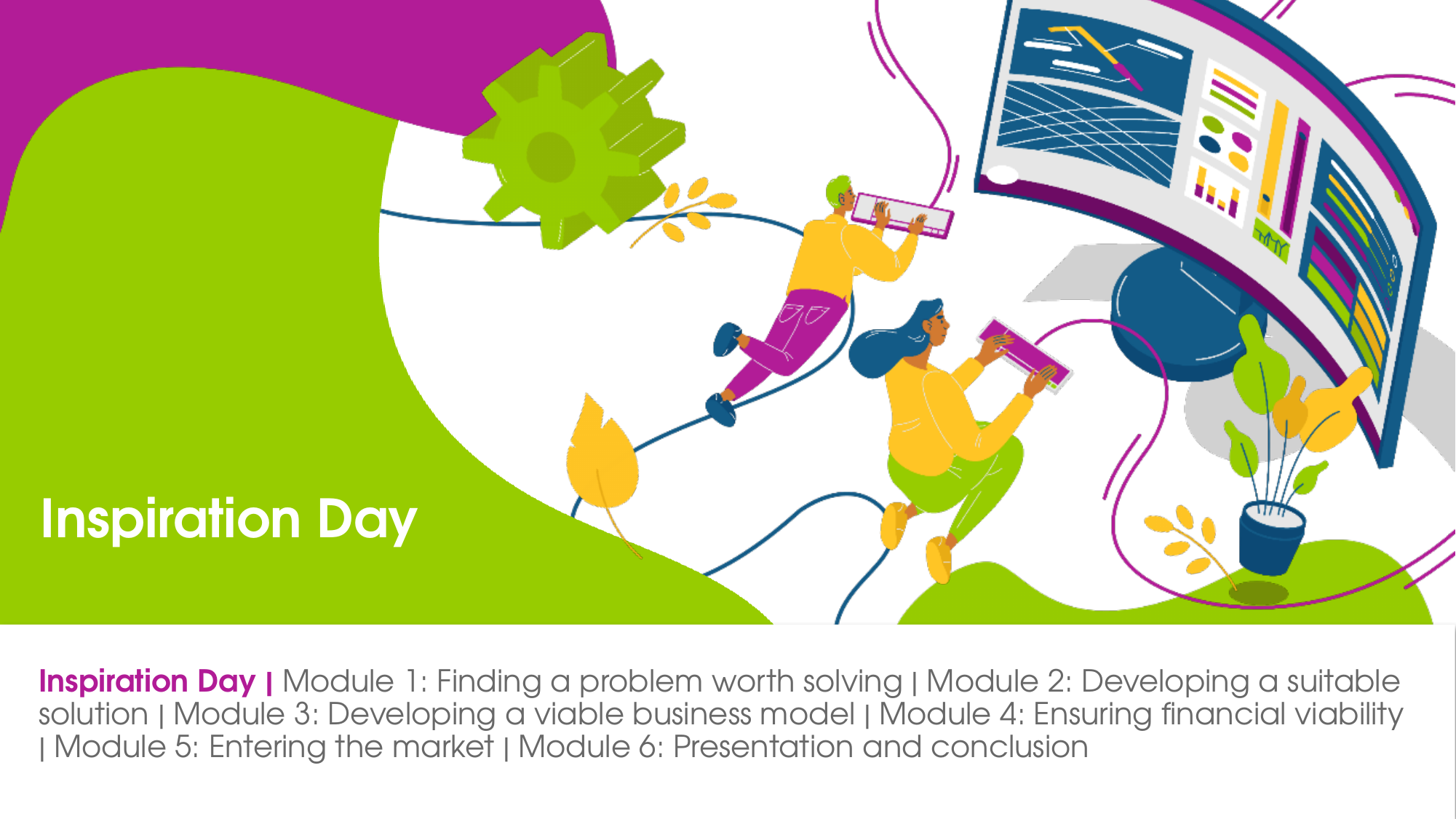

# Inspiration Day
Inspiration Day | Module 1: Finding a problem worth solving | Module 2: Developing a suitable solution | Module 3: Developing a viable business model | Module 4: Ensuring financial viability | Module 5: Entering the market | Module 6: Presentation and conclusion
3